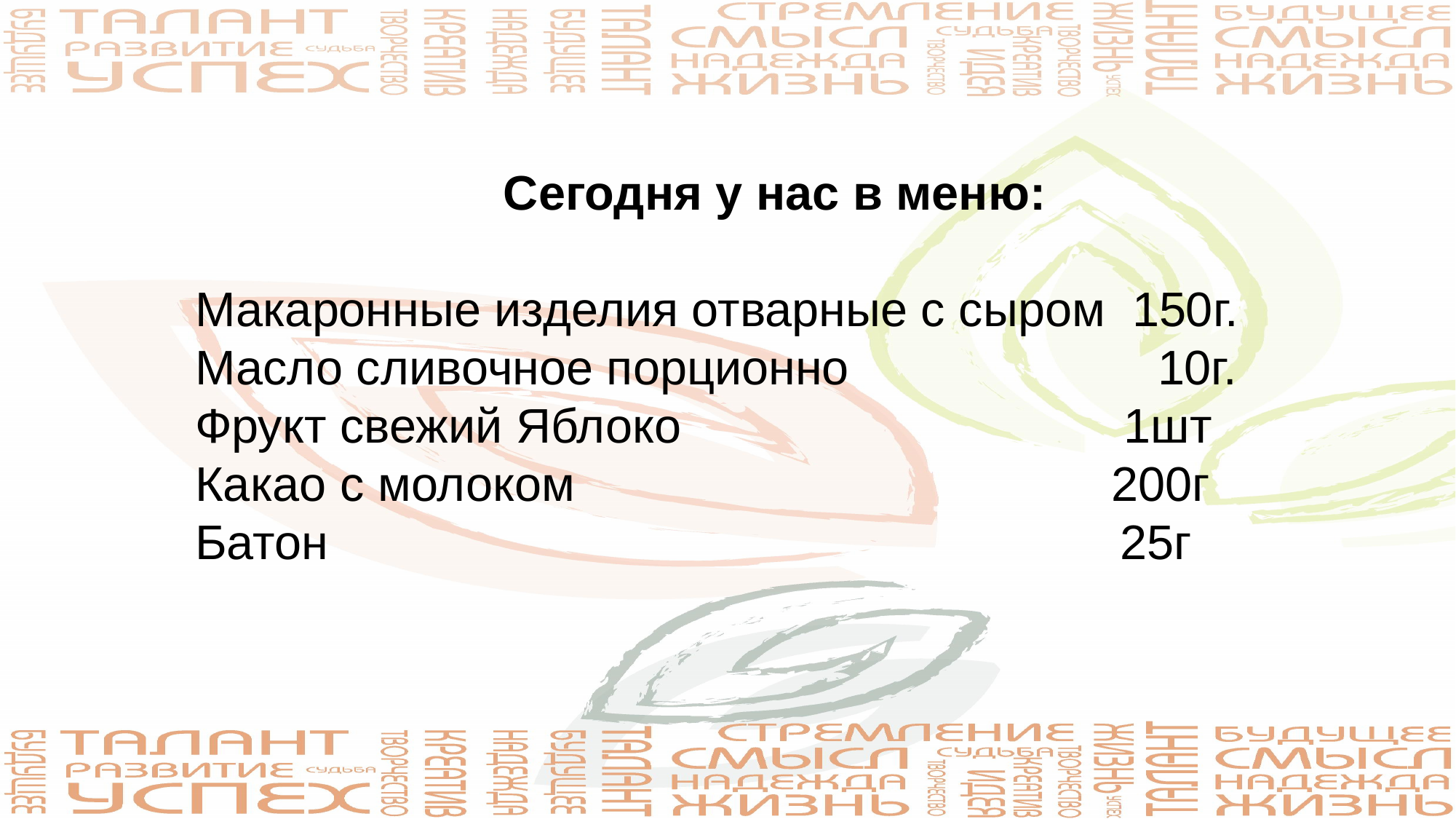

Сегодня у нас в меню:

Макаронные изделия отварные с сыром  150г.
Масло сливочное порционно                       10г.
Фрукт свежий Яблоко                                 1шт
Какао с молоком                                        200г
Батон                                                           25г